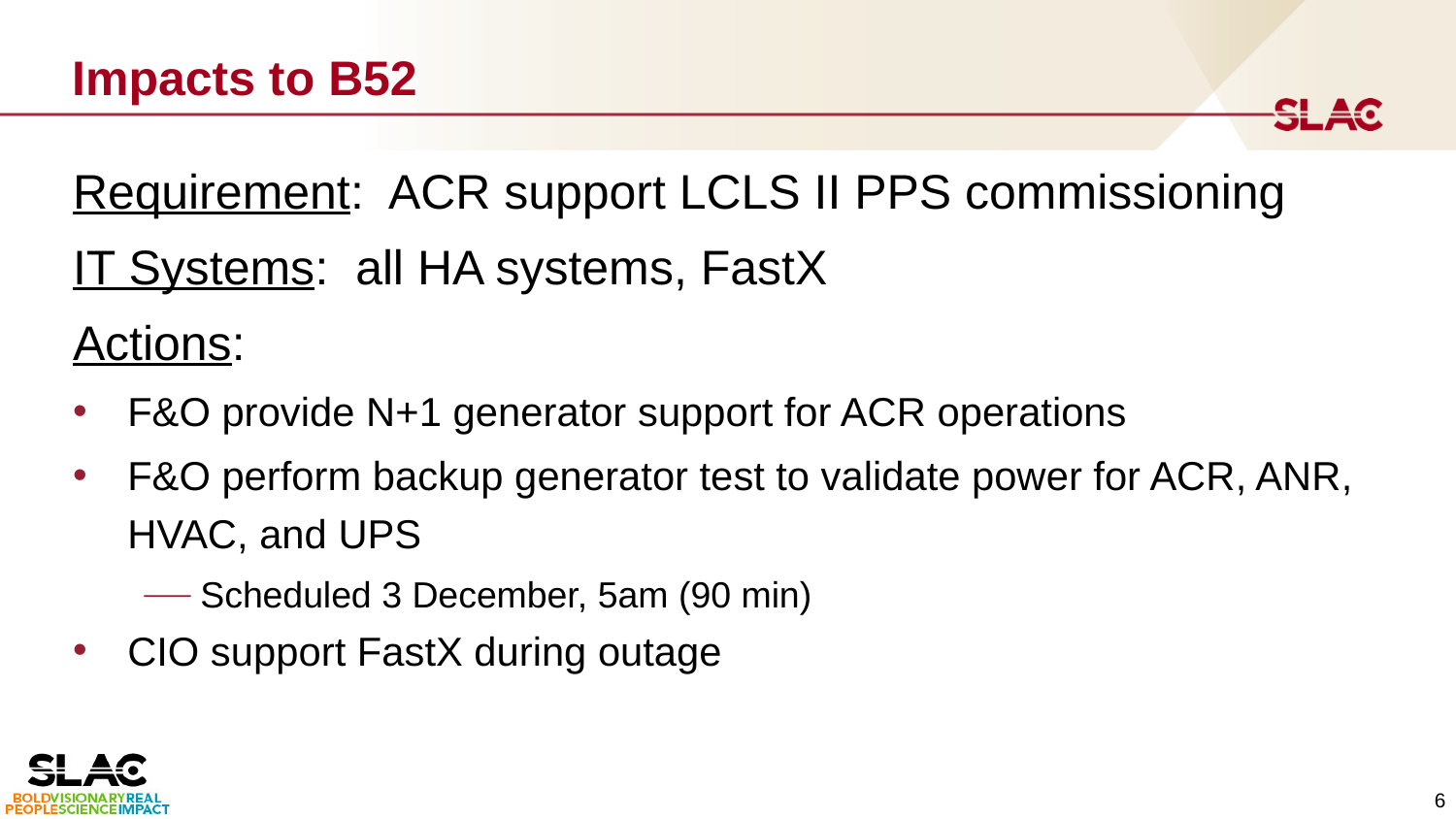

# Impacts to B52
Requirement:  ACR support LCLS II PPS commissioning
IT Systems:  all HA systems, FastX
Actions:
F&O provide N+1 generator support for ACR operations
F&O perform backup generator test to validate power for ACR, ANR, HVAC, and UPS
Scheduled 3 December, 5am (90 min)
CIO support FastX during outage

6